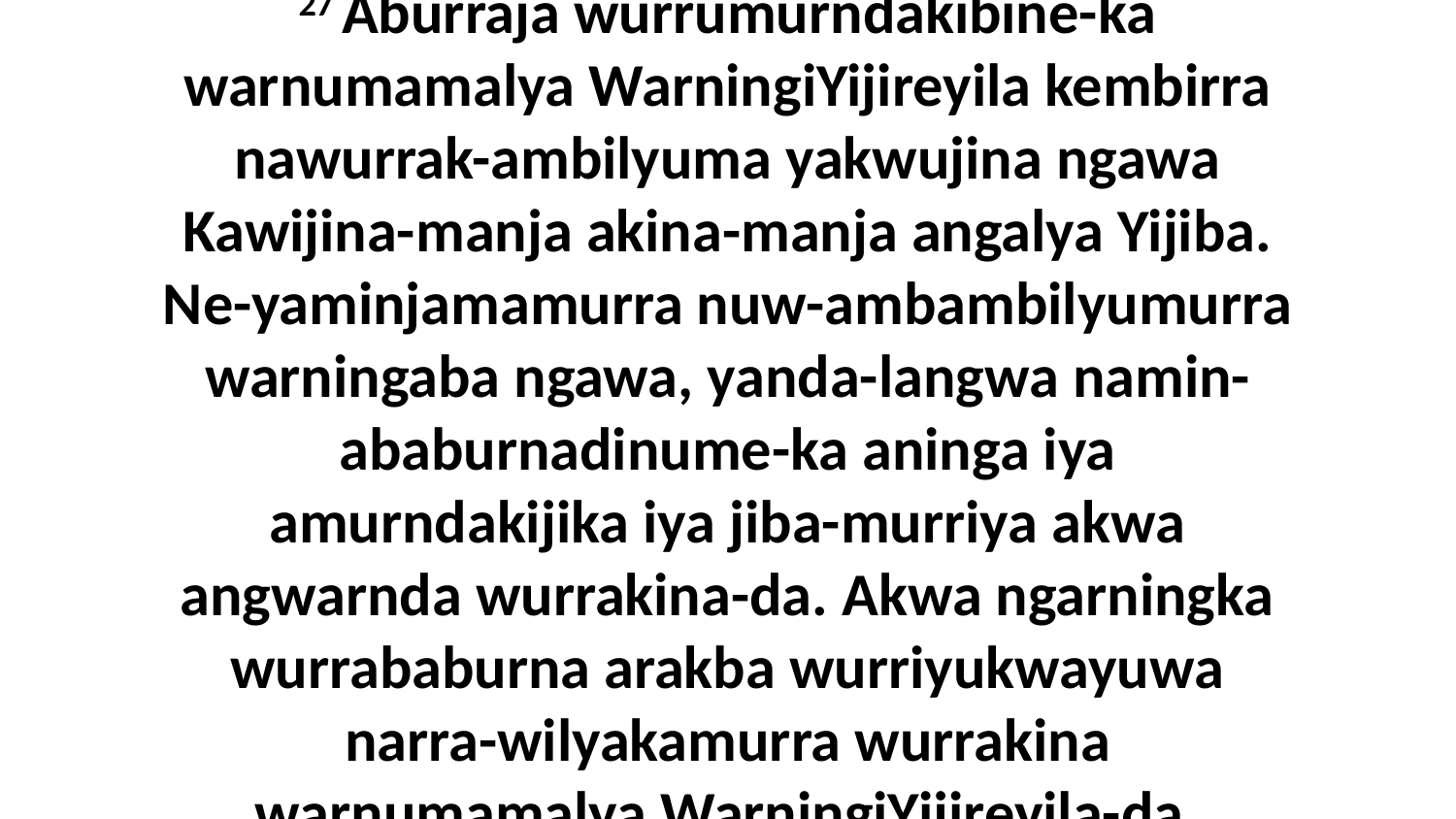

27 Aburraja wurrumurndakibine-ka warnumamalya WarningiYijireyila kembirra nawurrak-ambilyuma yakwujina ngawa Kawijina-manja akina-manja angalya Yijiba. Ne-yaminjamamurra nuw-ambambilyumurra warningaba ngawa, yanda-langwa namin-ababurnadinume-ka aninga iya amurndakijika iya jiba-murriya akwa angwarnda wurrakina-da. Akwa ngarningka wurrababurna arakba wurriyukwayuwa narra-wilyakamurra wurrakina warnumamalya WarningiYijireyila-da.